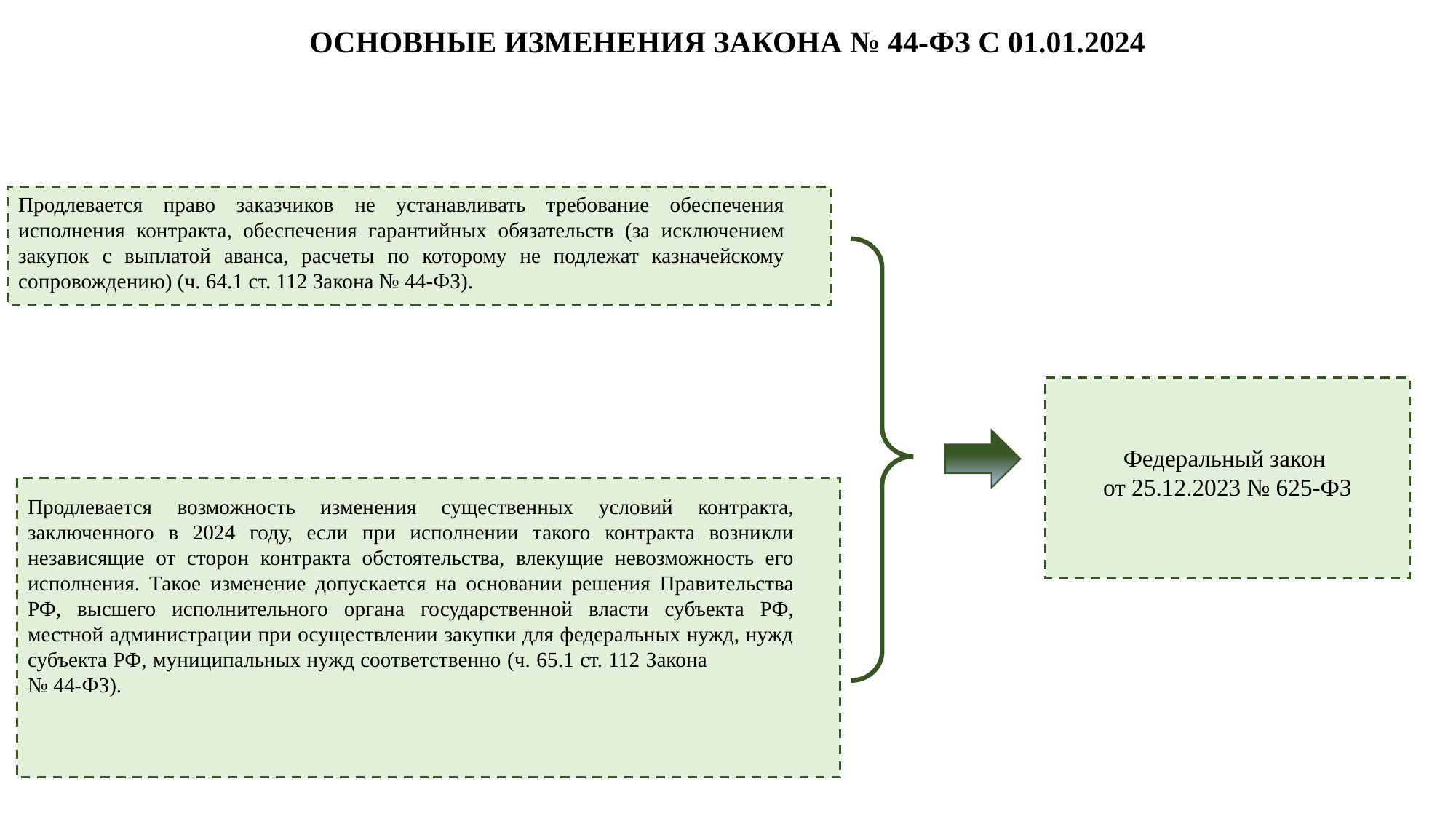

ОСНОВНЫЕ ИЗМЕНЕНИЯ ЗАКОНА № 44-ФЗ С 01.01.2024
Продлевается право заказчиков не устанавливать требование обеспечения исполнения контракта, обеспечения гарантийных обязательств (за исключением закупок с выплатой аванса, расчеты по которому не подлежат казначейскому сопровождению) (ч. 64.1 ст. 112 Закона № 44-ФЗ).

Федеральный закон
от 25.12.2023 № 625-ФЗ

Продлевается возможность изменения существенных условий контракта, заключенного в 2024 году, если при исполнении такого контракта возникли независящие от сторон контракта обстоятельства, влекущие невозможность его исполнения. Такое изменение допускается на основании решения Правительства РФ, высшего исполнительного органа государственной власти субъекта РФ, местной администрации при осуществлении закупки для федеральных нужд, нужд субъекта РФ, муниципальных нужд соответственно (ч. 65.1 ст. 112 Закона               № 44-ФЗ).